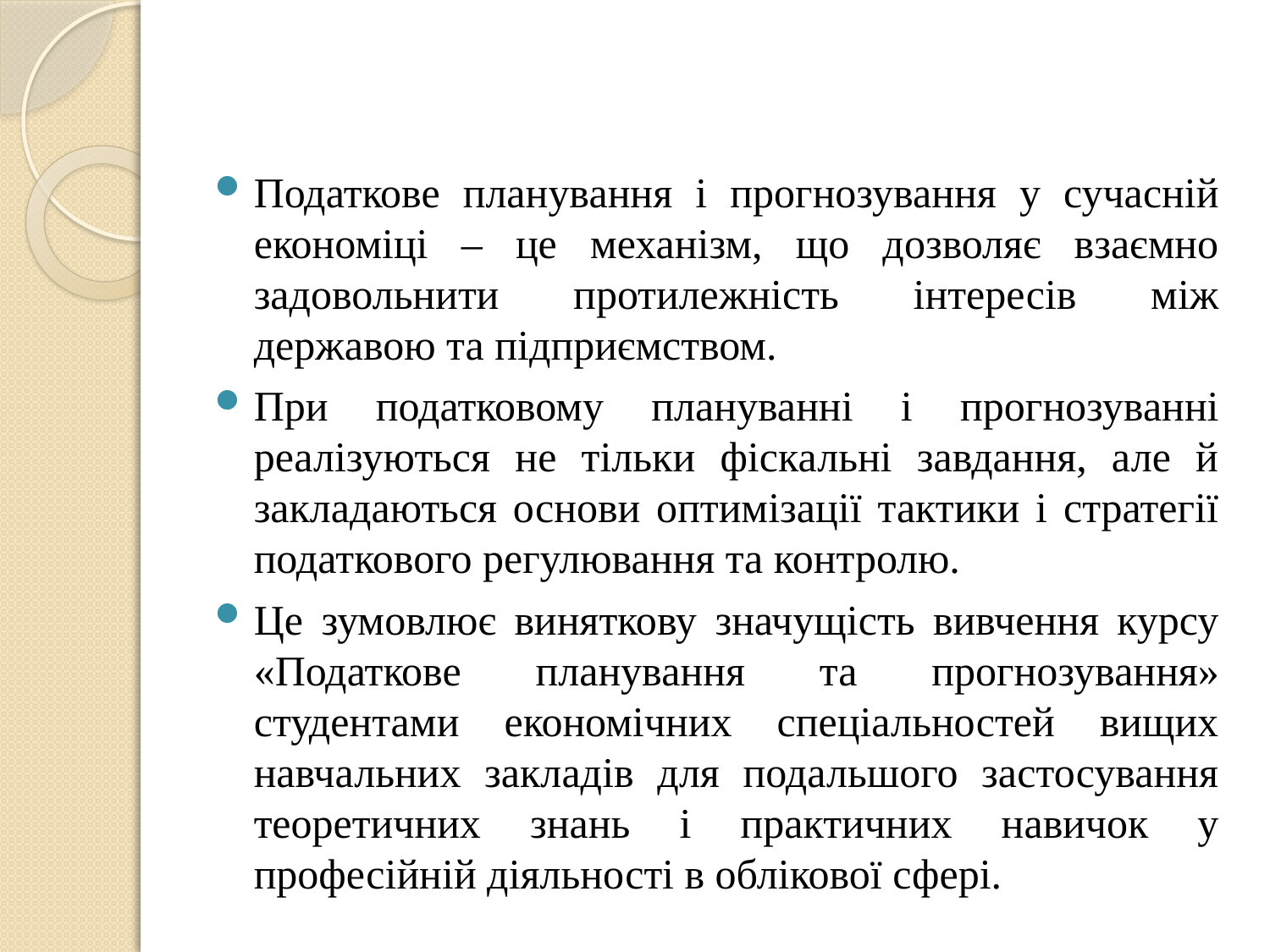

#
Податкове планування і прогнозування у сучасній економіці – це механізм, що дозволяє взаємно задовольнити протилежність інтересів між державою та підприємством.
При податковому плануванні і прогнозуванні реалізуються не тільки фіскальні завдання, але й закладаються основи оптимізації тактики і стратегії податкового регулювання та контролю.
Це зумовлює виняткову значущість вивчення курсу «Податкове планування та прогнозування» студентами економічних спеціальностей вищих навчальних закладів для подальшого застосування теоретичних знань і практичних навичок у професійній діяльності в облікової сфері.